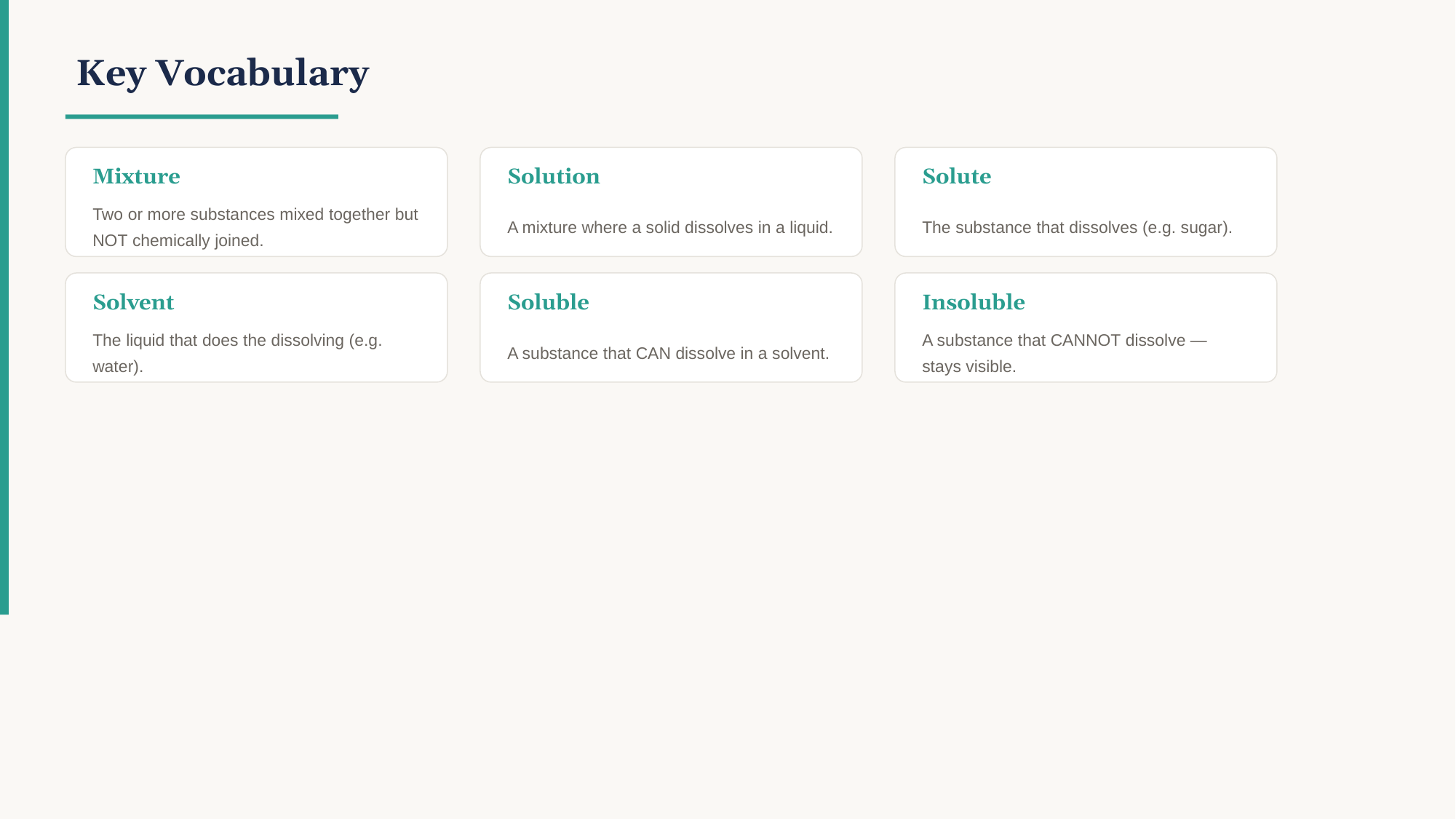

Key Vocabulary

Mixture
Solution
Solute
Two or more substances mixed together but NOT chemically joined.
A mixture where a solid dissolves in a liquid.
The substance that dissolves (e.g. sugar).

Solvent
Soluble
Insoluble
The liquid that does the dissolving (e.g. water).
A substance that CAN dissolve in a solvent.
A substance that CANNOT dissolve — stays visible.